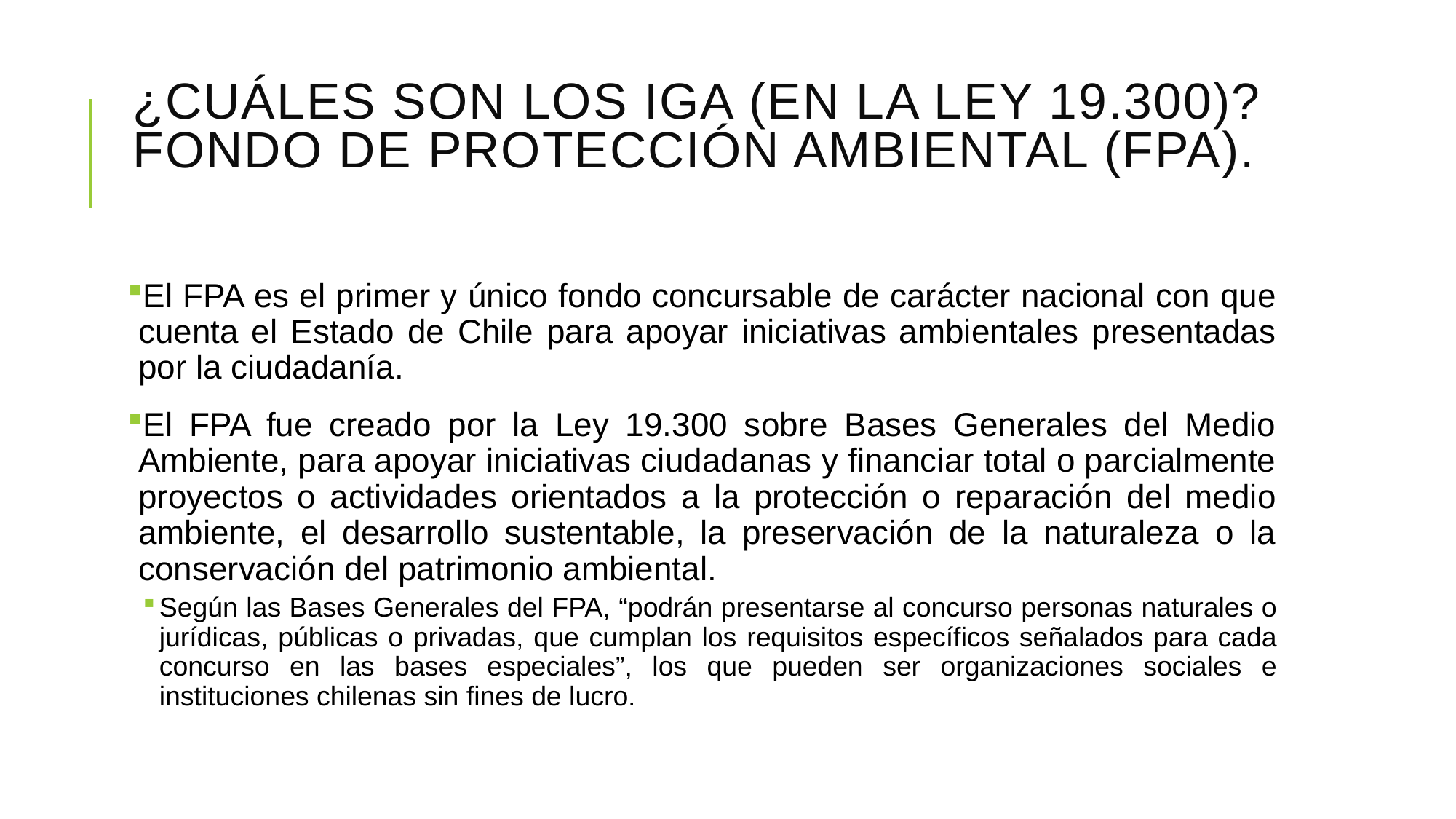

# ¿Cuáles son los IGA (en la ley 19.300)? Fondo de Protección Ambiental (FPA).
El FPA es el primer y único fondo concursable de carácter nacional con que cuenta el Estado de Chile para apoyar iniciativas ambientales presentadas por la ciudadanía.
El FPA fue creado por la Ley 19.300 sobre Bases Generales del Medio Ambiente, para apoyar iniciativas ciudadanas y financiar total o parcialmente proyectos o actividades orientados a la protección o reparación del medio ambiente, el desarrollo sustentable, la preservación de la naturaleza o la conservación del patrimonio ambiental.
Según las Bases Generales del FPA, “podrán presentarse al concurso personas naturales o jurídicas, públicas o privadas, que cumplan los requisitos específicos señalados para cada concurso en las bases especiales”, los que pueden ser organizaciones sociales e instituciones chilenas sin fines de lucro.